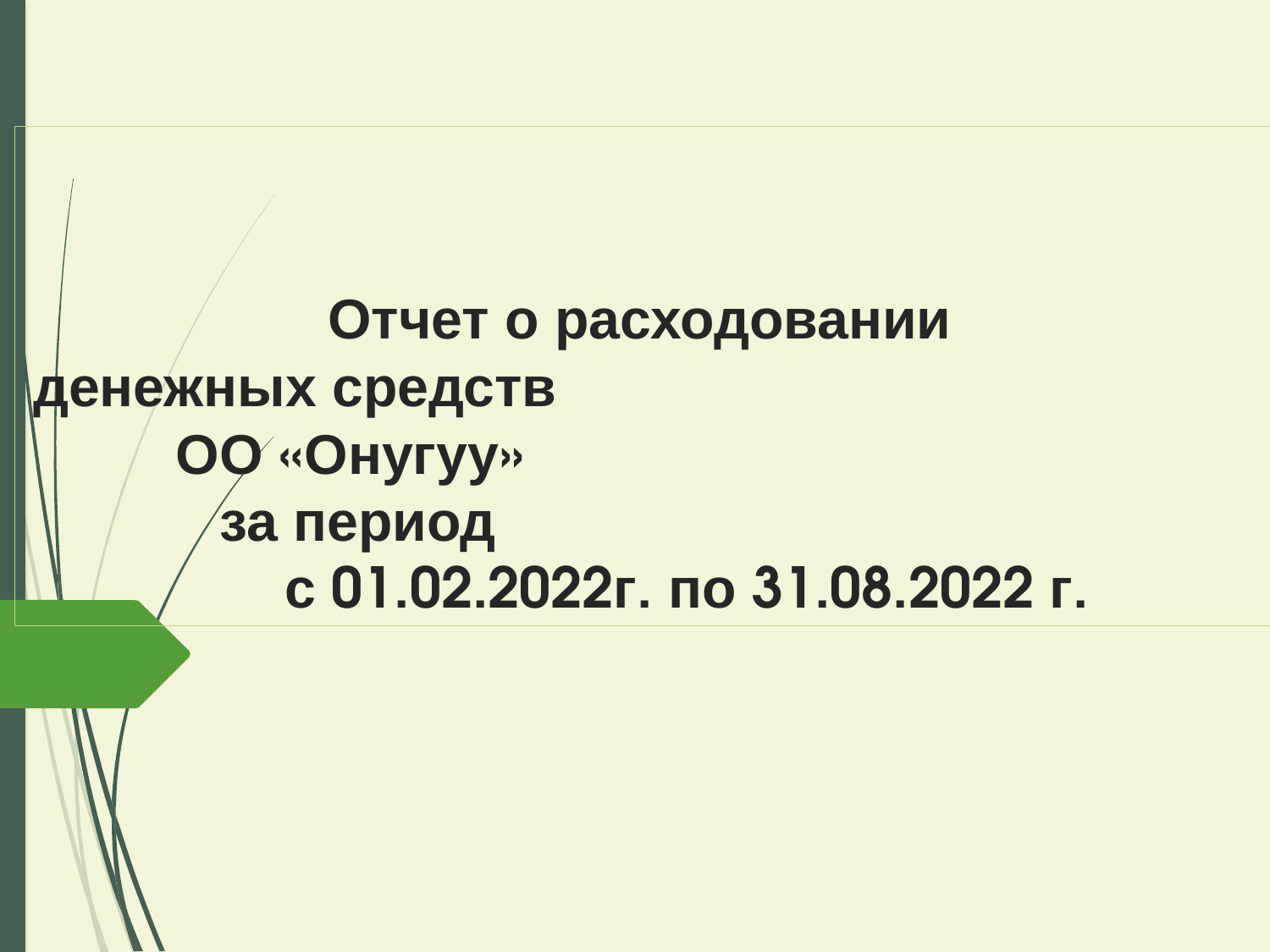

# Отчет о расходовании денежных средств                                                       ОО «Онугуу»                                                            за период                                                       с 01.02.2022г. по 31.08.2022 г.